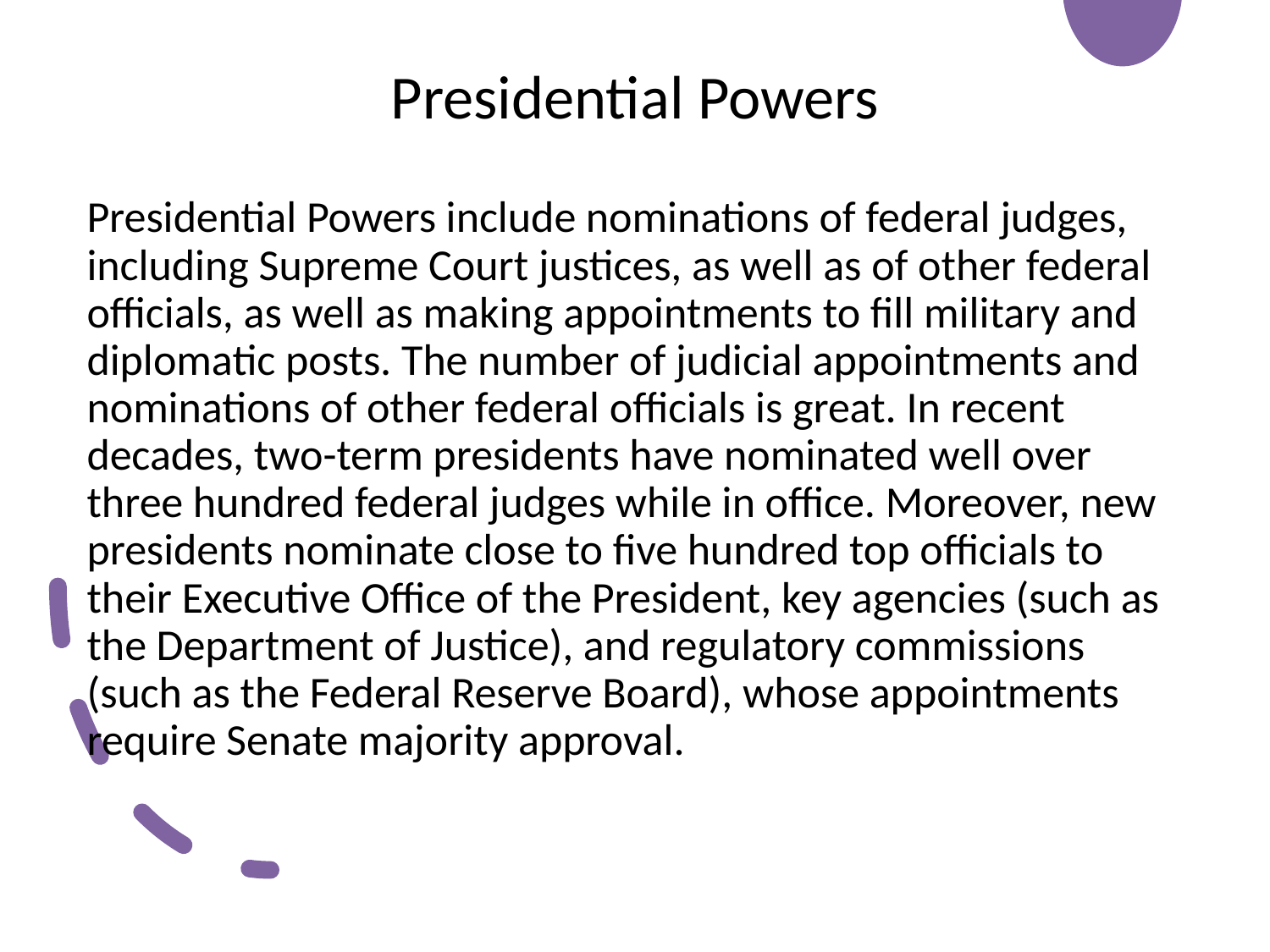

# Presidential Powers
Presidential Powers include nominations of federal judges, including Supreme Court justices, as well as of other federal officials, as well as making appointments to fill military and diplomatic posts. The number of judicial appointments and nominations of other federal officials is great. In recent decades, two-term presidents have nominated well over three hundred federal judges while in office. Moreover, new presidents nominate close to five hundred top officials to their Executive Office of the President, key agencies (such as the Department of Justice), and regulatory commissions (such as the Federal Reserve Board), whose appointments require Senate majority approval.